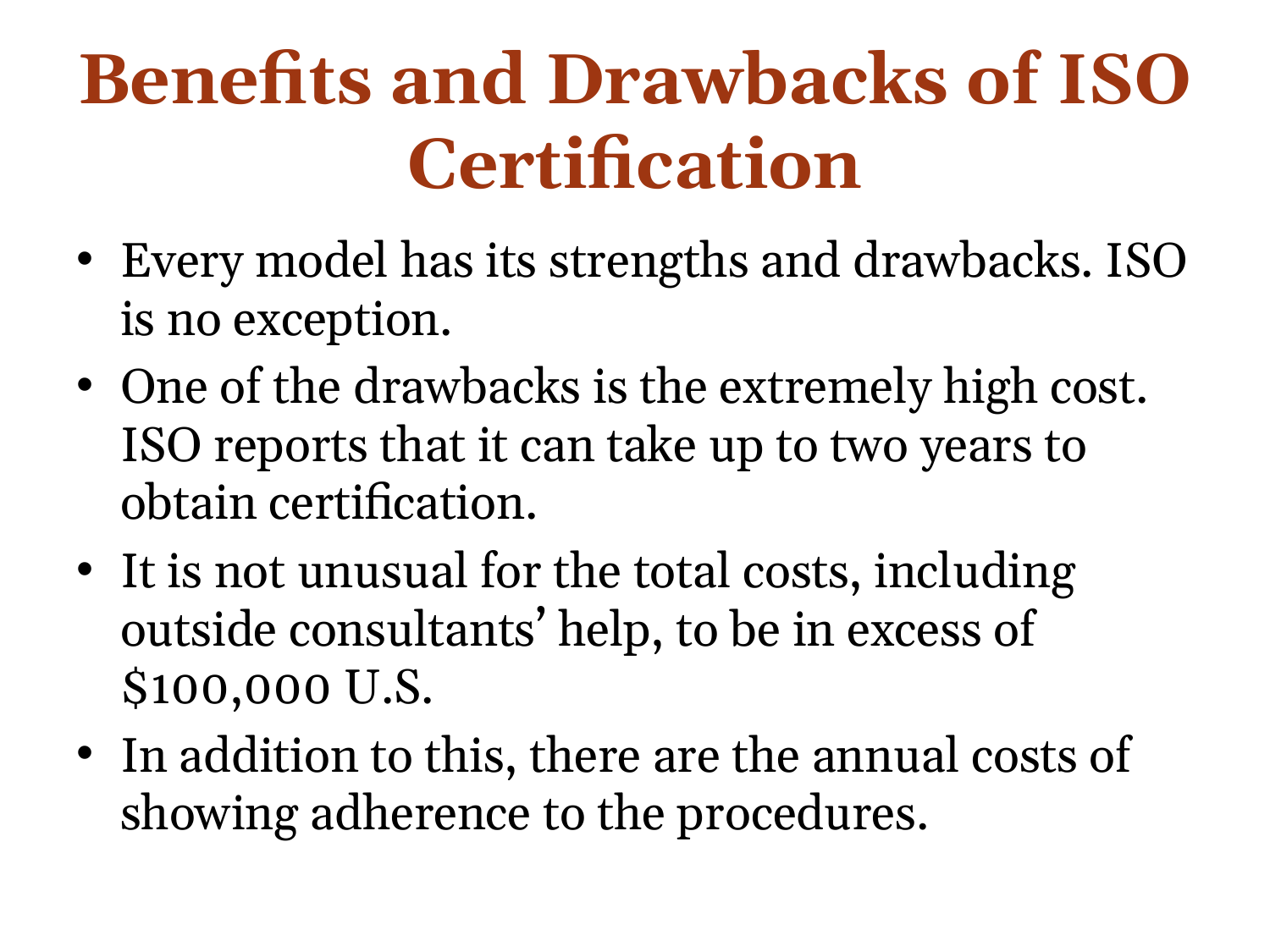

# Benefits and Drawbacks of ISO Certification
Every model has its strengths and drawbacks. ISO is no exception.
One of the drawbacks is the extremely high cost. ISO reports that it can take up to two years to obtain certification.
It is not unusual for the total costs, including outside consultants’ help, to be in excess of $100,000 U.S.
In addition to this, there are the annual costs of showing adherence to the procedures.